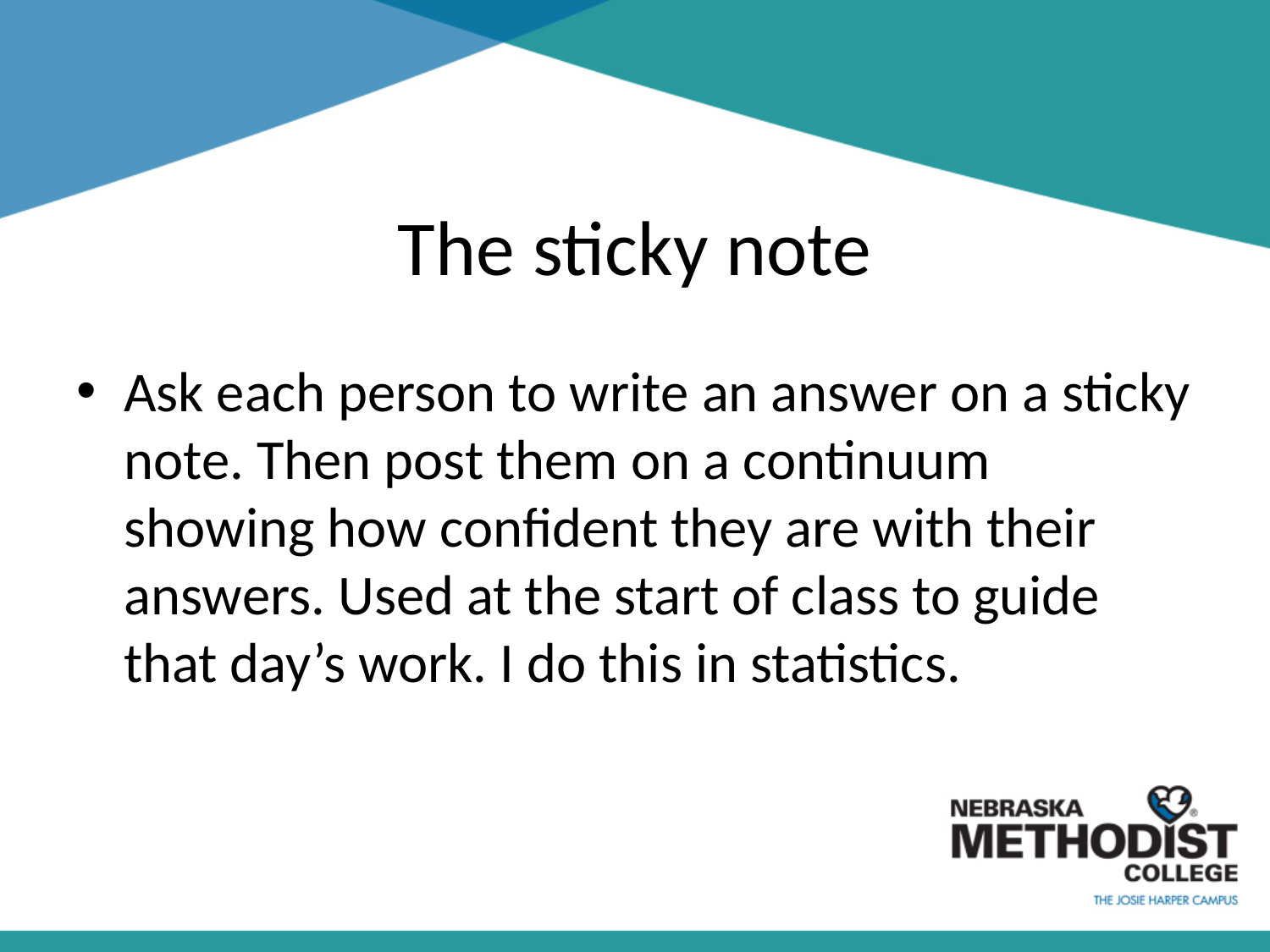

# The sticky note
Ask each person to write an answer on a sticky note. Then post them on a continuum showing how confident they are with their answers. Used at the start of class to guide that day’s work. I do this in statistics.